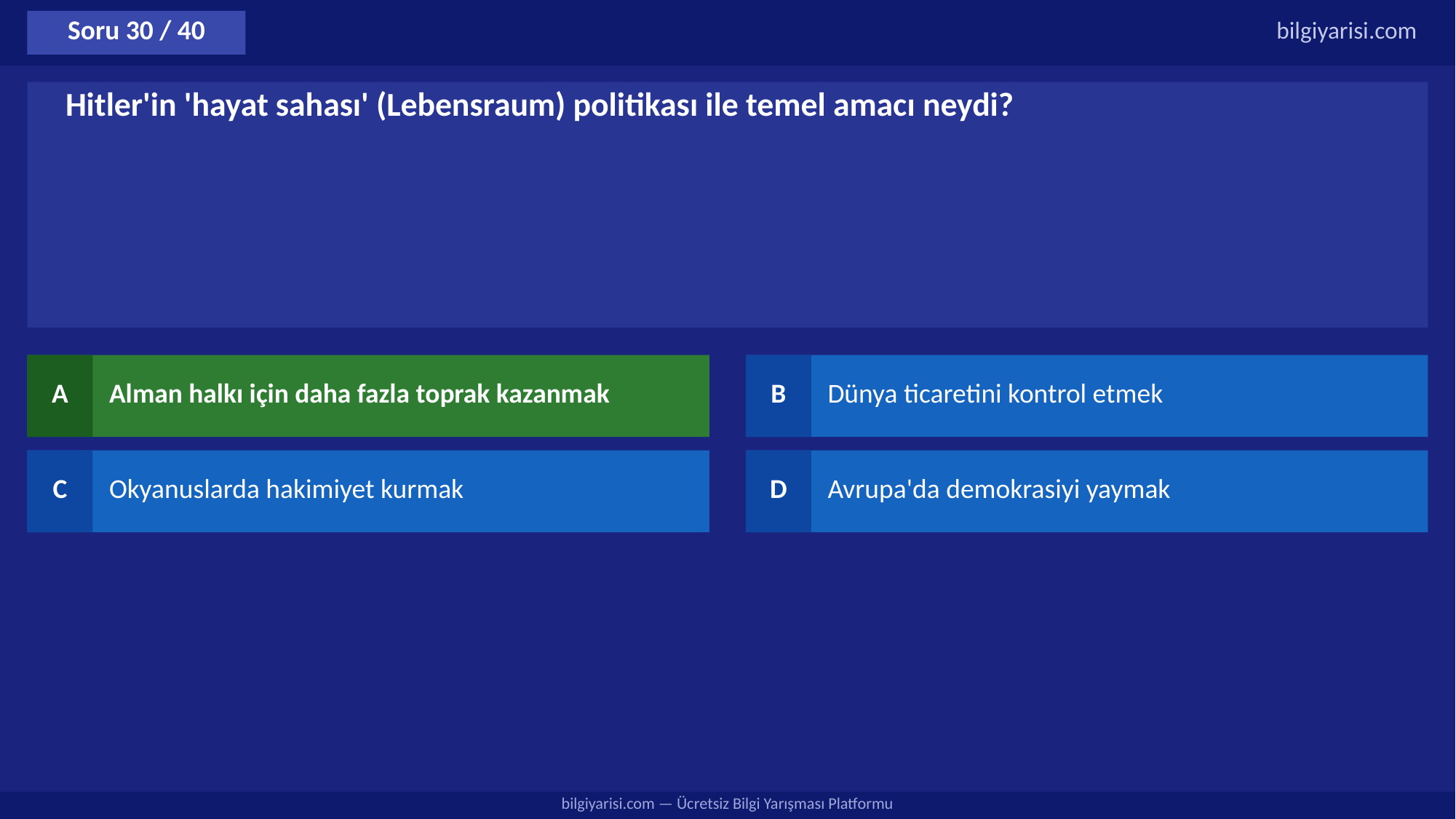

Soru 30 / 40
bilgiyarisi.com

Hitler'in 'hayat sahası' (Lebensraum) politikası ile temel amacı neydi?

A
Alman halkı için daha fazla toprak kazanmak

B
Dünya ticaretini kontrol etmek

C
Okyanuslarda hakimiyet kurmak

D
Avrupa'da demokrasiyi yaymak
bilgiyarisi.com — Ücretsiz Bilgi Yarışması Platformu